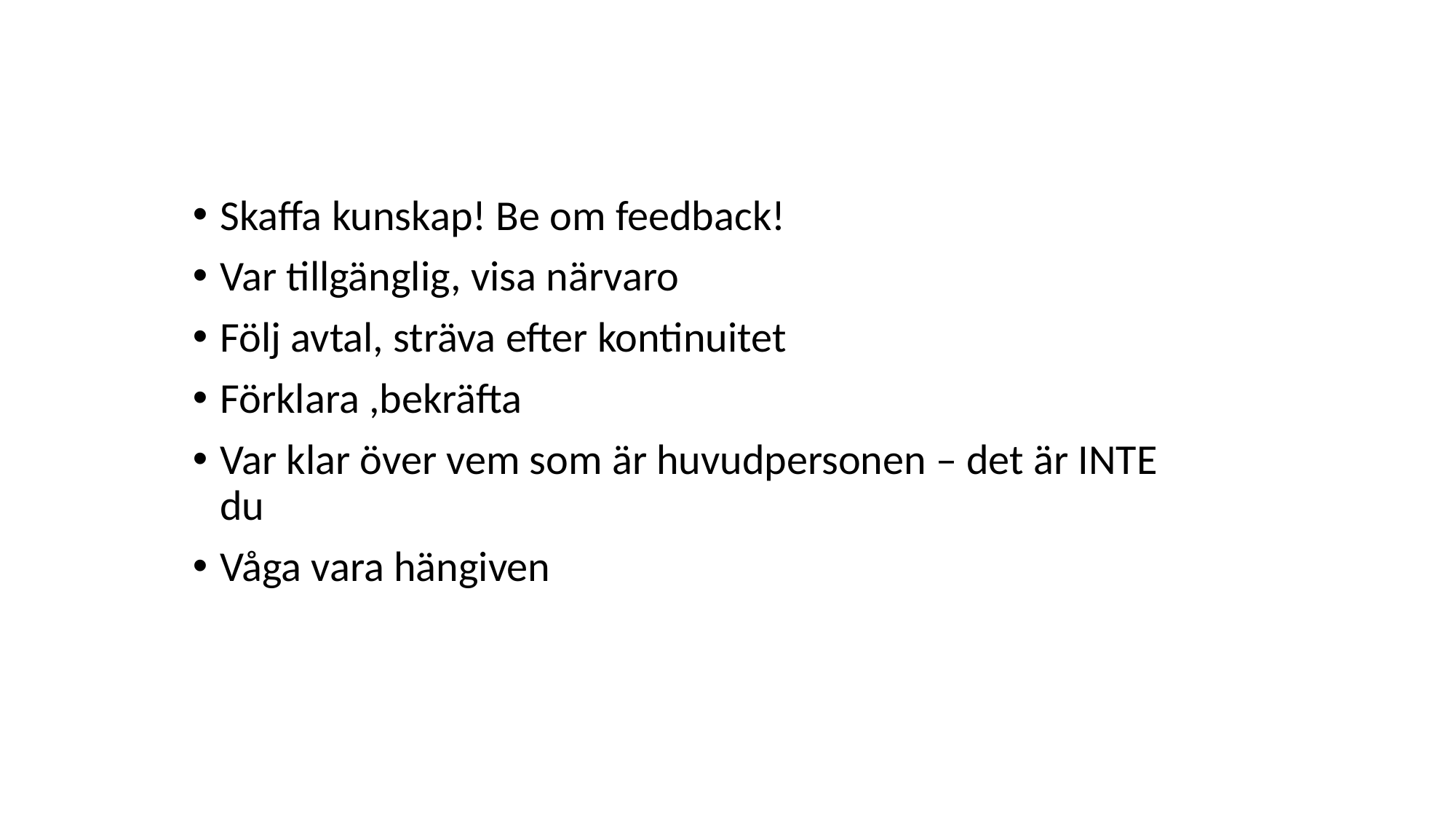

Skaffa kunskap! Be om feedback!
Var tillgänglig, visa närvaro
Följ avtal, sträva efter kontinuitet
Förklara ,bekräfta
Var klar över vem som är huvudpersonen – det är INTE du
Våga vara hängiven